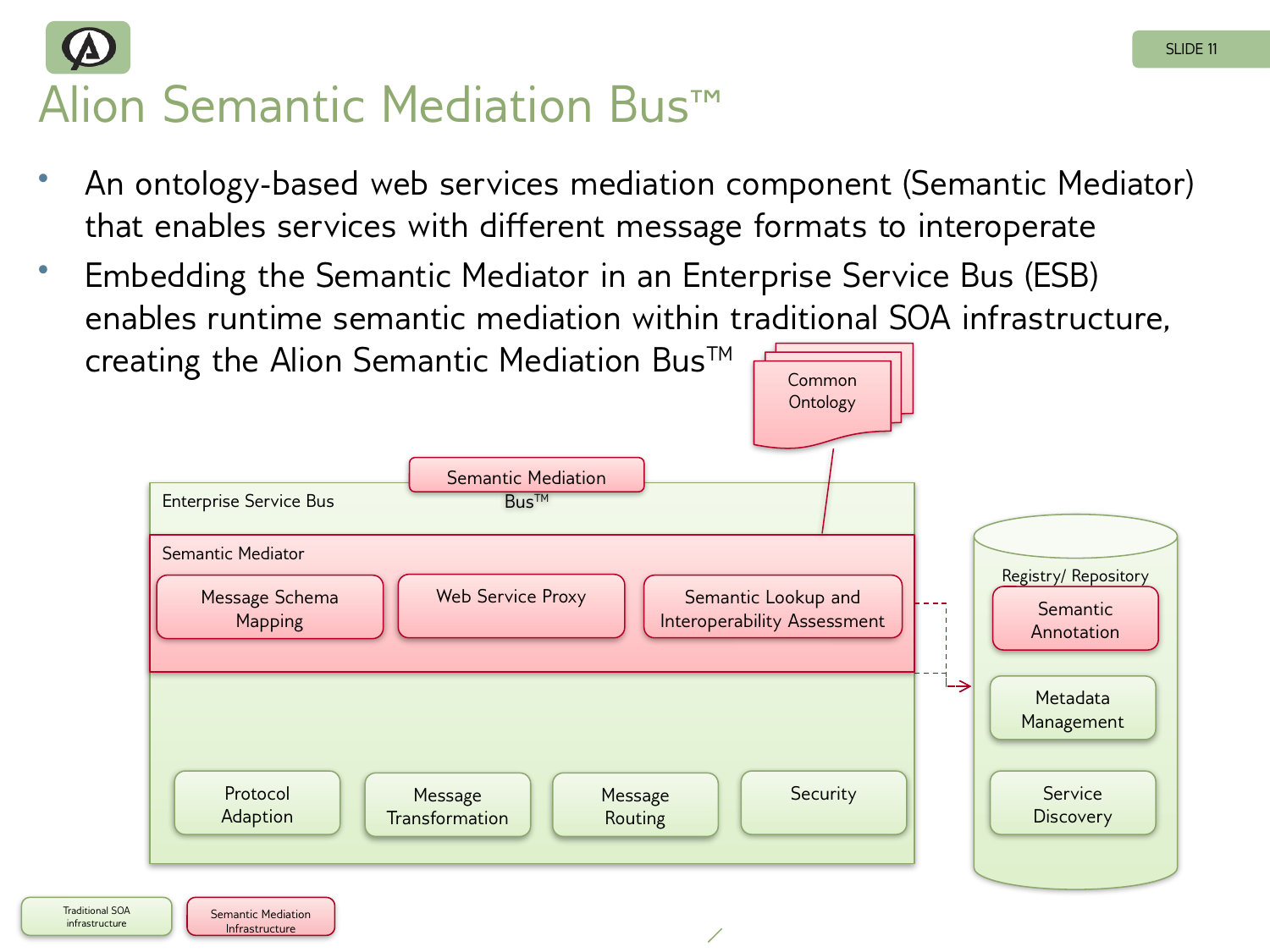

SLIDE 11
# Alion Semantic Mediation Bus™
An ontology-based web services mediation component (Semantic Mediator) that enables services with different message formats to interoperate
Embedding the Semantic Mediator in an Enterprise Service Bus (ESB) enables runtime semantic mediation within traditional SOA infrastructure, creating the Alion Semantic Mediation BusTM
Common Ontology
Semantic Mediation BusTM
Enterprise Service Bus
Registry/ Repository
Semantic Mediator
Web Service Proxy
Message Schema Mapping
Semantic Lookup and Interoperability Assessment
Semantic Annotation
Metadata Management
Protocol Adaption
Security
Service Discovery
Message Transformation
Message Routing
Traditional SOA infrastructure
Semantic Mediation Infrastructure